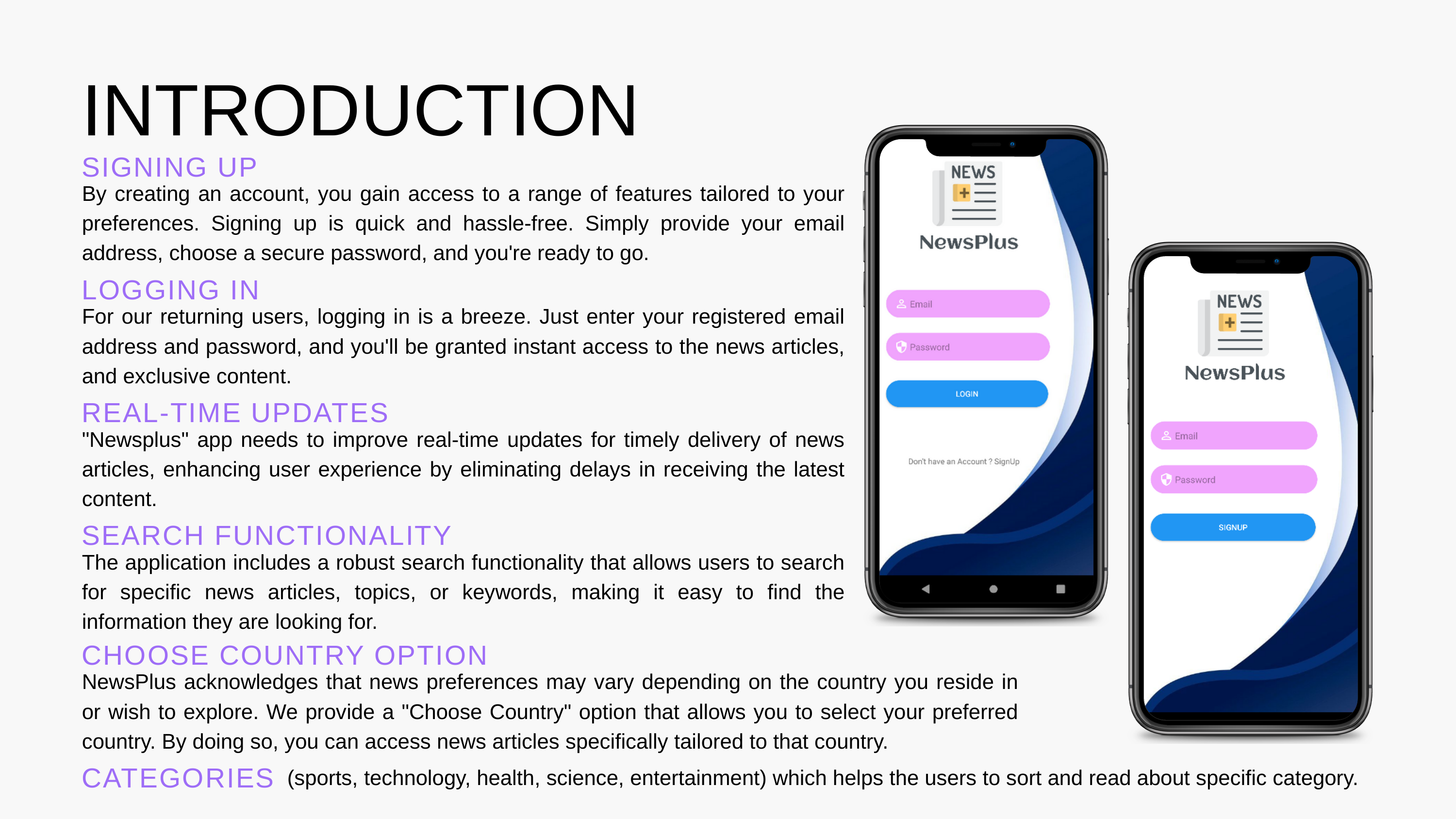

INTRODUCTION

SIGNING UP
By creating an account, you gain access to a range of features tailored to your preferences. Signing up is quick and hassle-free. Simply provide your email address, choose a secure password, and you're ready to go.

LOGGING IN
For our returning users, logging in is a breeze. Just enter your registered email address and password, and you'll be granted instant access to the news articles, and exclusive content.
REAL-TIME UPDATES
"Newsplus" app needs to improve real-time updates for timely delivery of news articles, enhancing user experience by eliminating delays in receiving the latest content.
SEARCH FUNCTIONALITY
The application includes a robust search functionality that allows users to search for specific news articles, topics, or keywords, making it easy to find the information they are looking for.
CHOOSE COUNTRY OPTION
NewsPlus acknowledges that news preferences may vary depending on the country you reside in or wish to explore. We provide a "Choose Country" option that allows you to select your preferred country. By doing so, you can access news articles specifically tailored to that country.
CATEGORIES
(sports, technology, health, science, entertainment) which helps the users to sort and read about specific category.